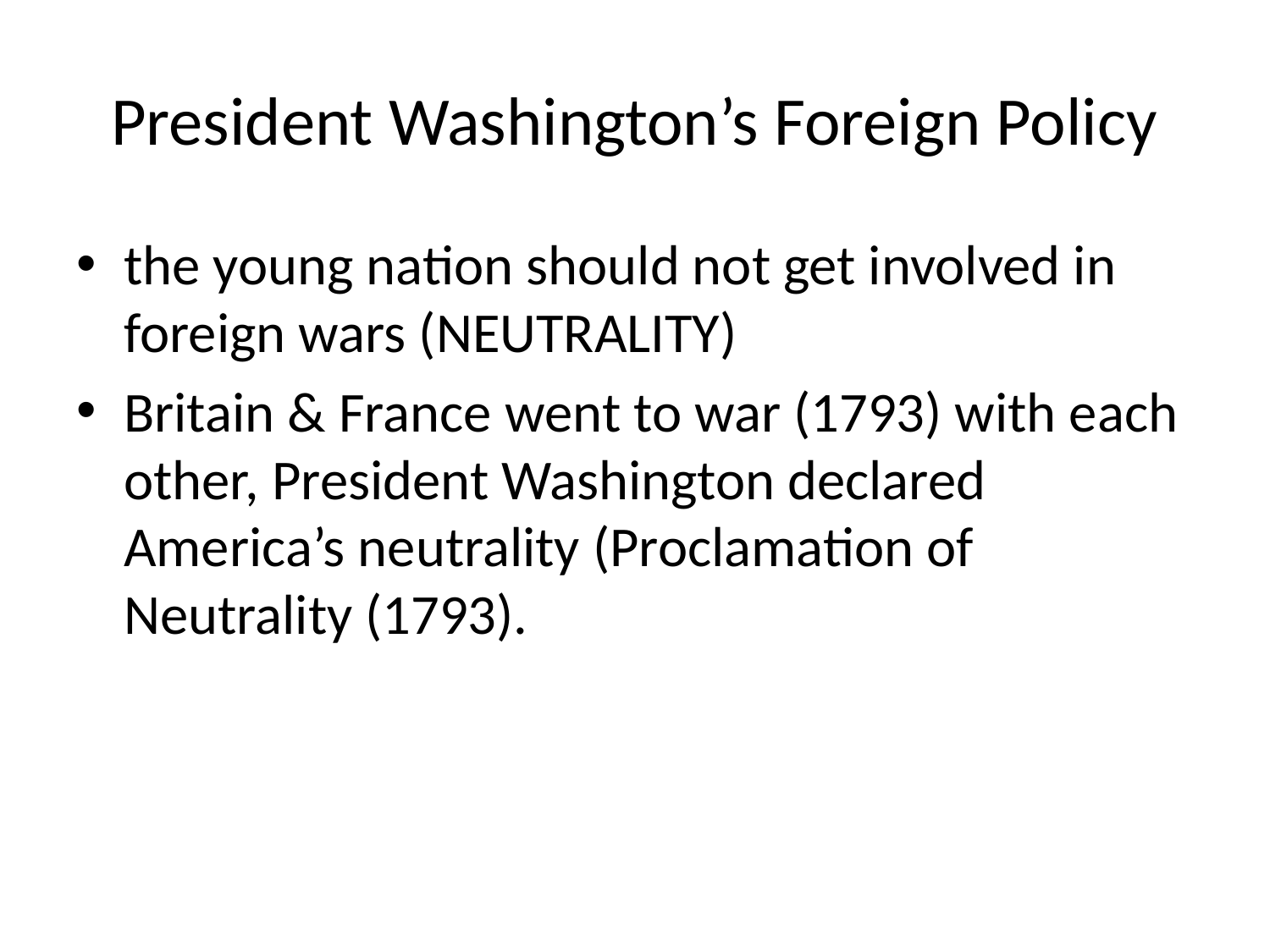

# President Washington’s Foreign Policy
the young nation should not get involved in foreign wars (NEUTRALITY)
Britain & France went to war (1793) with each other, President Washington declared America’s neutrality (Proclamation of Neutrality (1793).